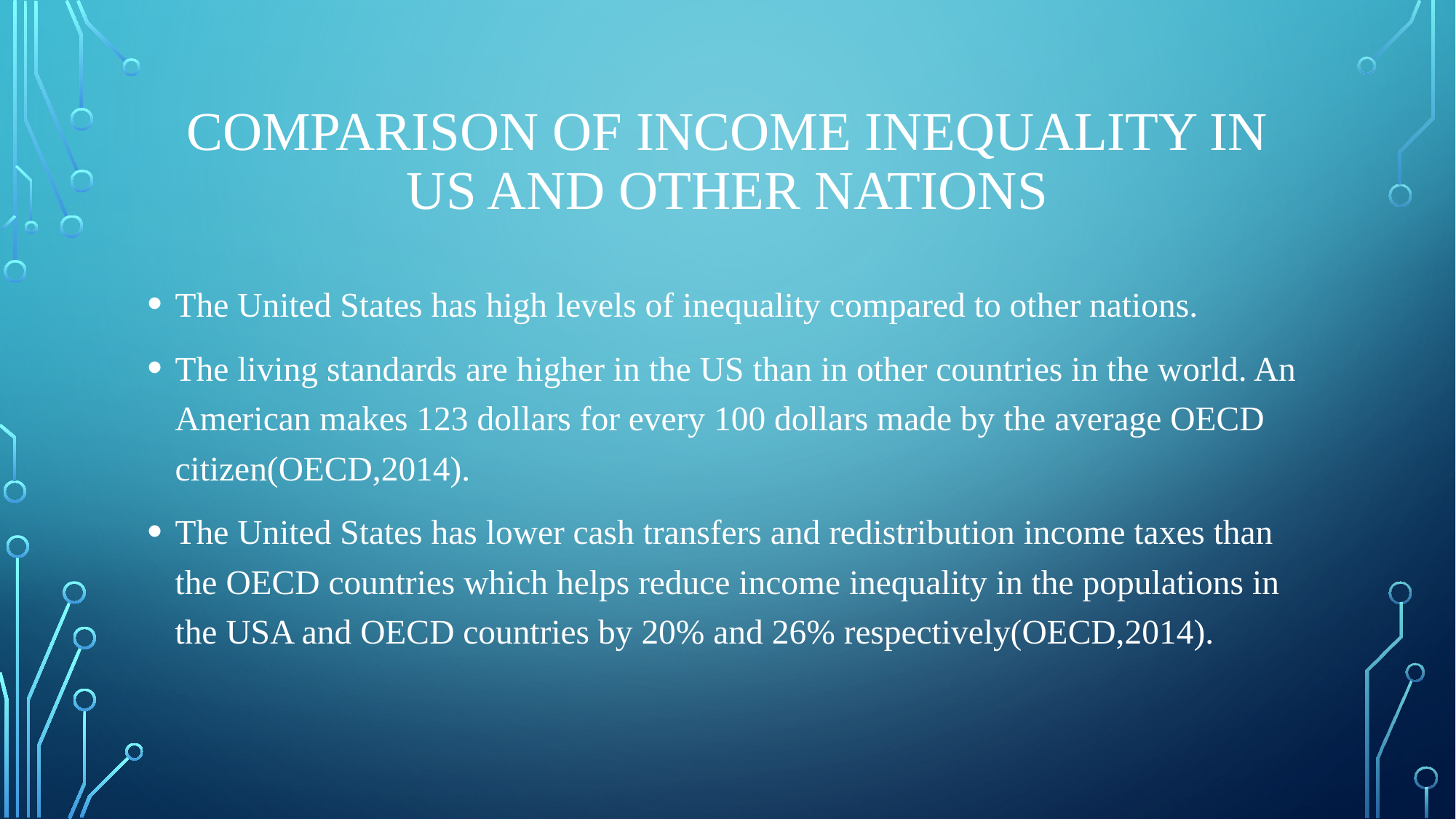

# Comparison of income inequality in US and other Nations
The United States has high levels of inequality compared to other nations.
The living standards are higher in the US than in other countries in the world. An American makes 123 dollars for every 100 dollars made by the average OECD citizen(OECD,2014).
The United States has lower cash transfers and redistribution income taxes than the OECD countries which helps reduce income inequality in the populations in the USA and OECD countries by 20% and 26% respectively(OECD,2014).